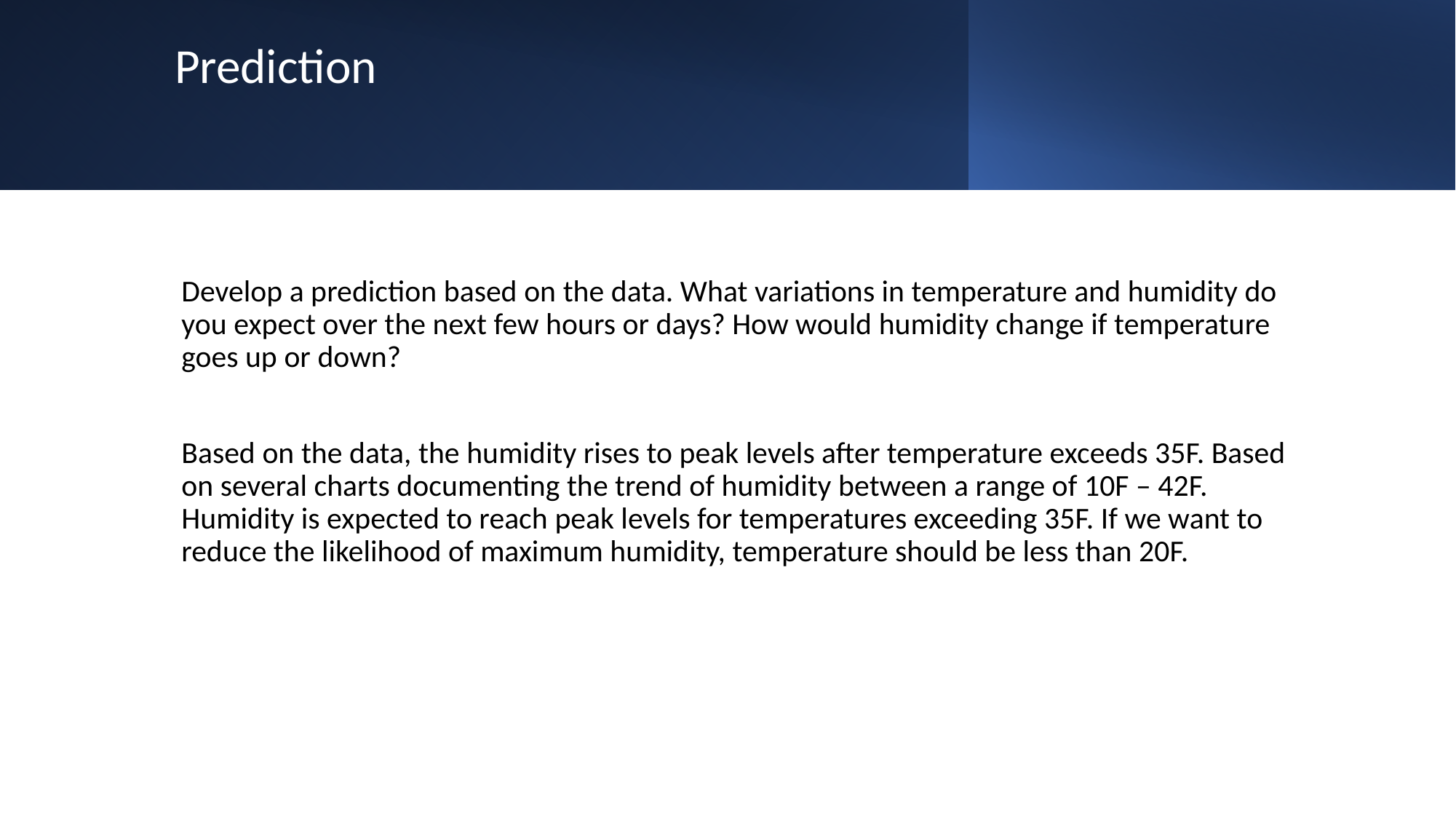

# Prediction
Develop a prediction based on the data. What variations in temperature and humidity do you expect over the next few hours or days? How would humidity change if temperature goes up or down?

Based on the data, the humidity rises to peak levels after temperature exceeds 35F. Based on several charts documenting the trend of humidity between a range of 10F – 42F. Humidity is expected to reach peak levels for temperatures exceeding 35F. If we want to reduce the likelihood of maximum humidity, temperature should be less than 20F.